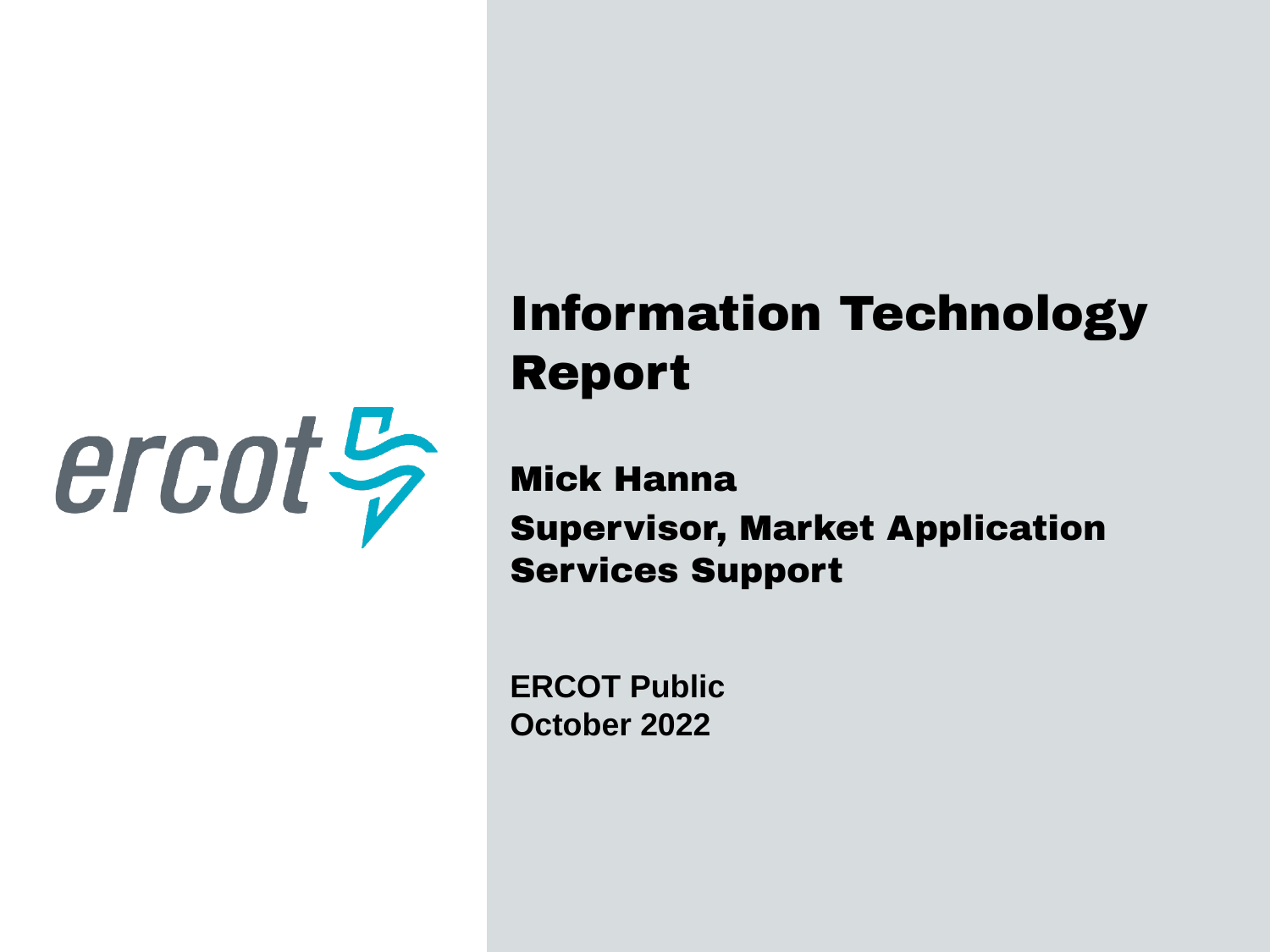

Information Technology Report

Mick Hanna
Supervisor, Market Application Services Support

ERCOT Public
October 2022